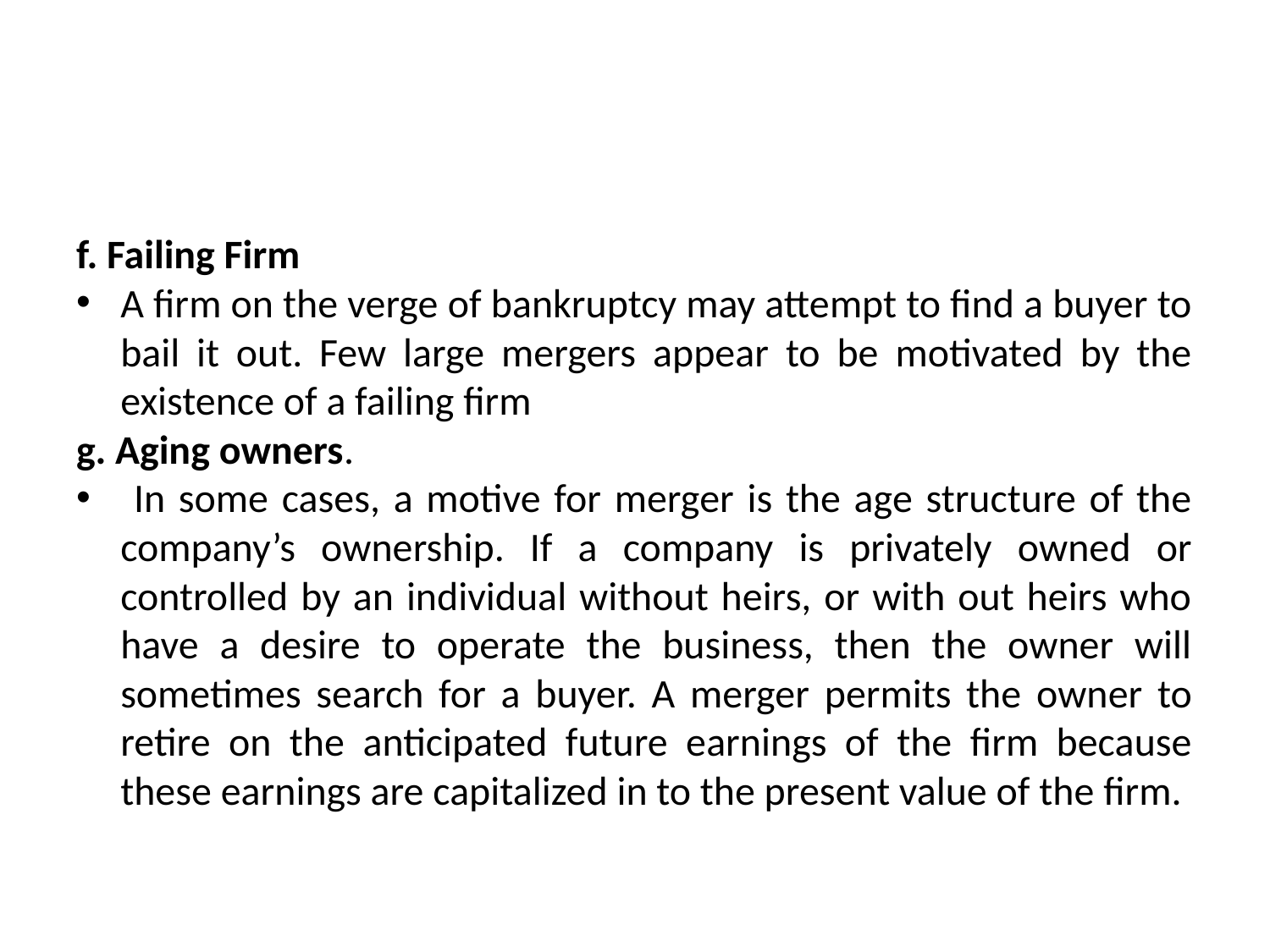

#
f. Failing Firm
A firm on the verge of bankruptcy may attempt to find a buyer to bail it out. Few large mergers appear to be motivated by the existence of a failing firm
g. Aging owners.
 In some cases, a motive for merger is the age structure of the company’s ownership. If a company is privately owned or controlled by an individual without heirs, or with out heirs who have a desire to operate the business, then the owner will sometimes search for a buyer. A merger permits the owner to retire on the anticipated future earnings of the firm because these earnings are capitalized in to the present value of the firm.